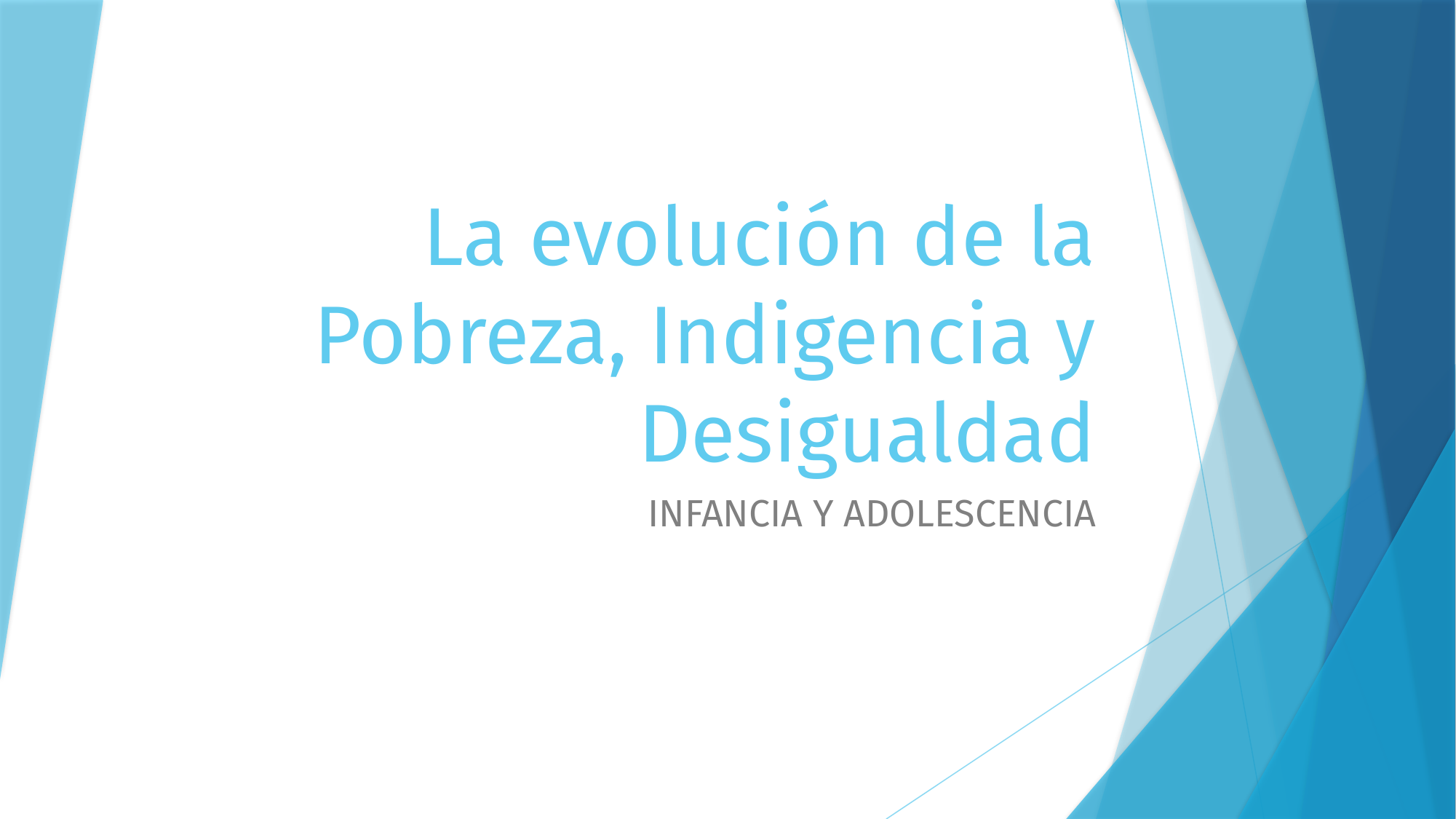

# La evolución de la Pobreza, Indigencia y Desigualdad
INFANCIA Y ADOLESCENCIA